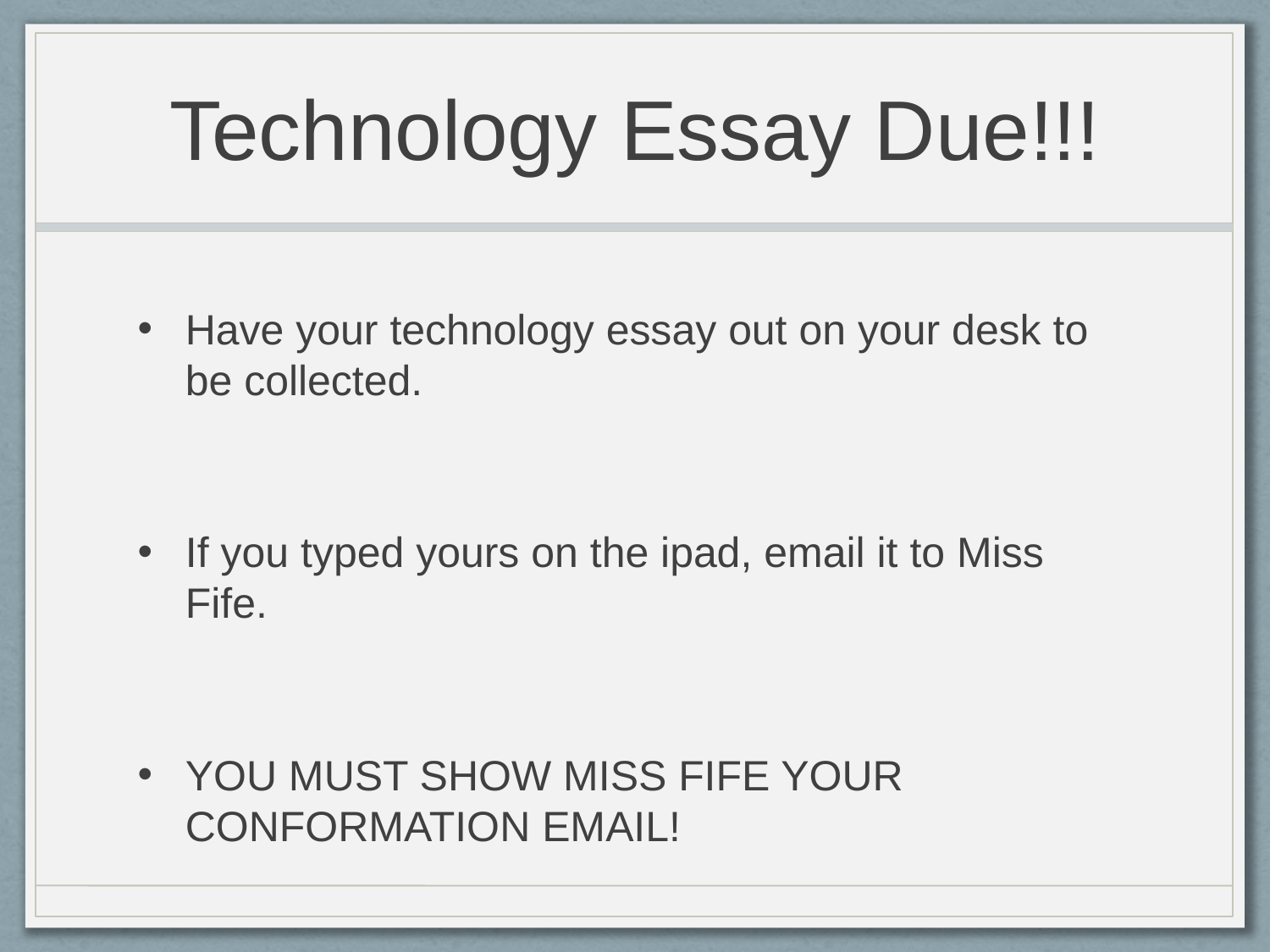

# Technology Essay Due!!!
Have your technology essay out on your desk to be collected.

If you typed yours on the ipad, email it to Miss Fife.

YOU MUST SHOW MISS FIFE YOUR CONFORMATION EMAIL!